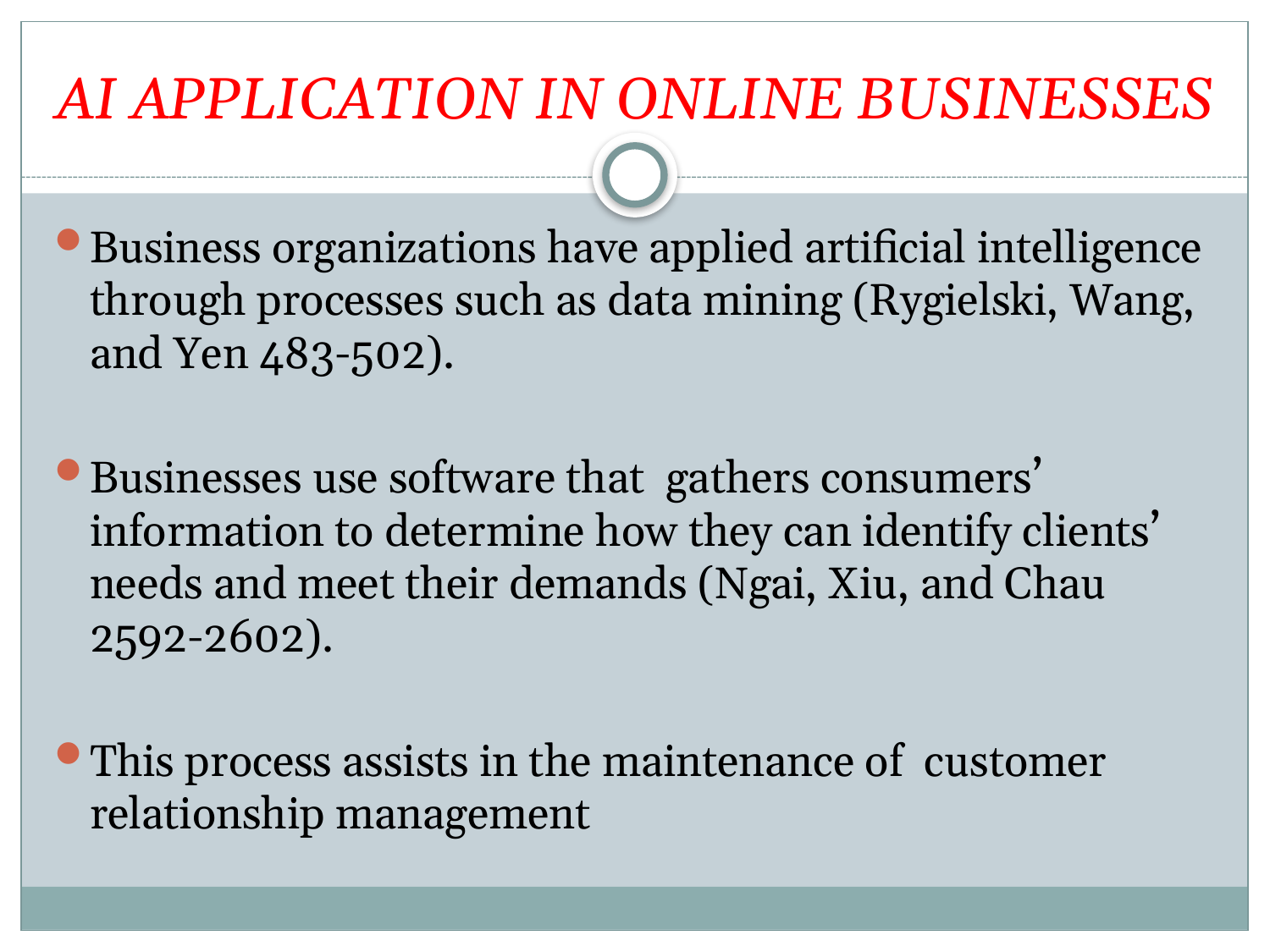

# AI APPLICATION IN ONLINE BUSINESSES
Business organizations have applied artificial intelligence through processes such as data mining (Rygielski, Wang, and Yen 483-502).

Businesses use software that  gathers consumers’ information to determine how they can identify clients’ needs and meet their demands (Ngai, Xiu, and Chau 2592-2602).

This process assists in the maintenance of  customer relationship management